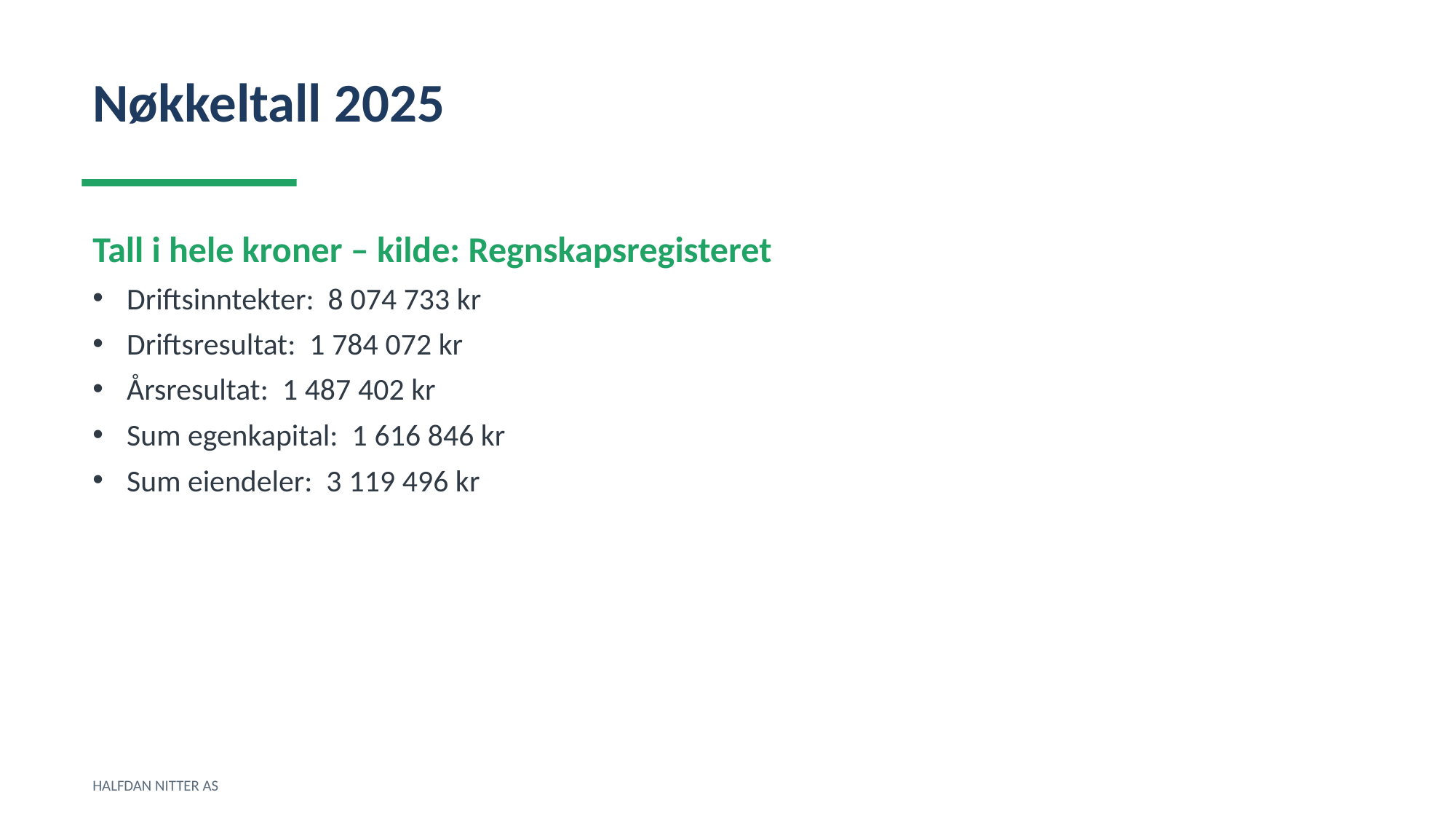

Nøkkeltall 2025

Tall i hele kroner – kilde: Regnskapsregisteret
Driftsinntekter:  8 074 733 kr
Driftsresultat:  1 784 072 kr
Årsresultat:  1 487 402 kr
Sum egenkapital:  1 616 846 kr
Sum eiendeler:  3 119 496 kr
HALFDAN NITTER AS